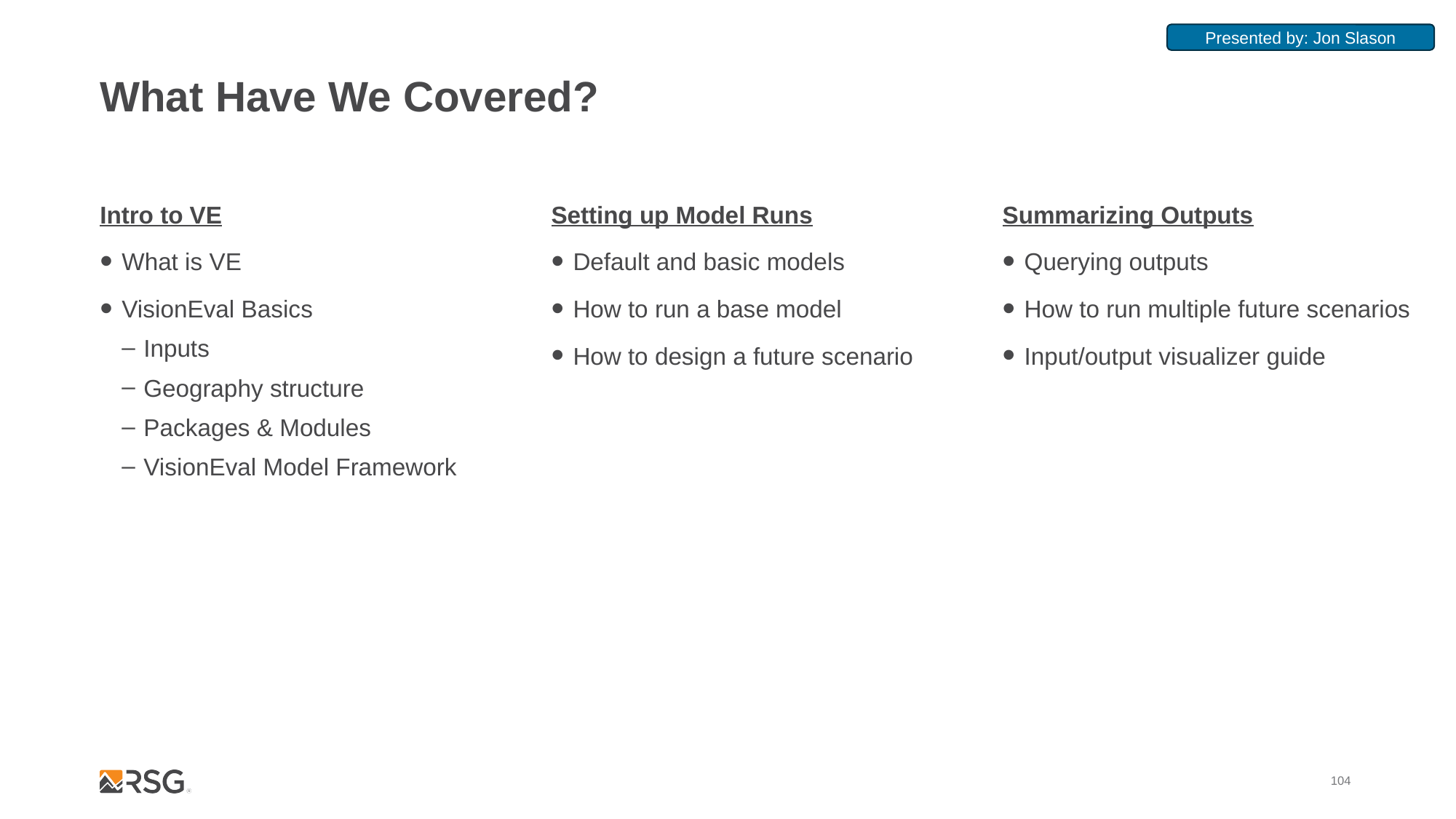

Presented by: Jon Slason
# What Have We Covered?
Summarizing Outputs
Querying outputs
How to run multiple future scenarios
Input/output visualizer guide
Intro to VE
What is VE
VisionEval Basics
Inputs
Geography structure
Packages & Modules
VisionEval Model Framework

Setting up Model Runs
Default and basic models
How to run a base model
How to design a future scenario

104